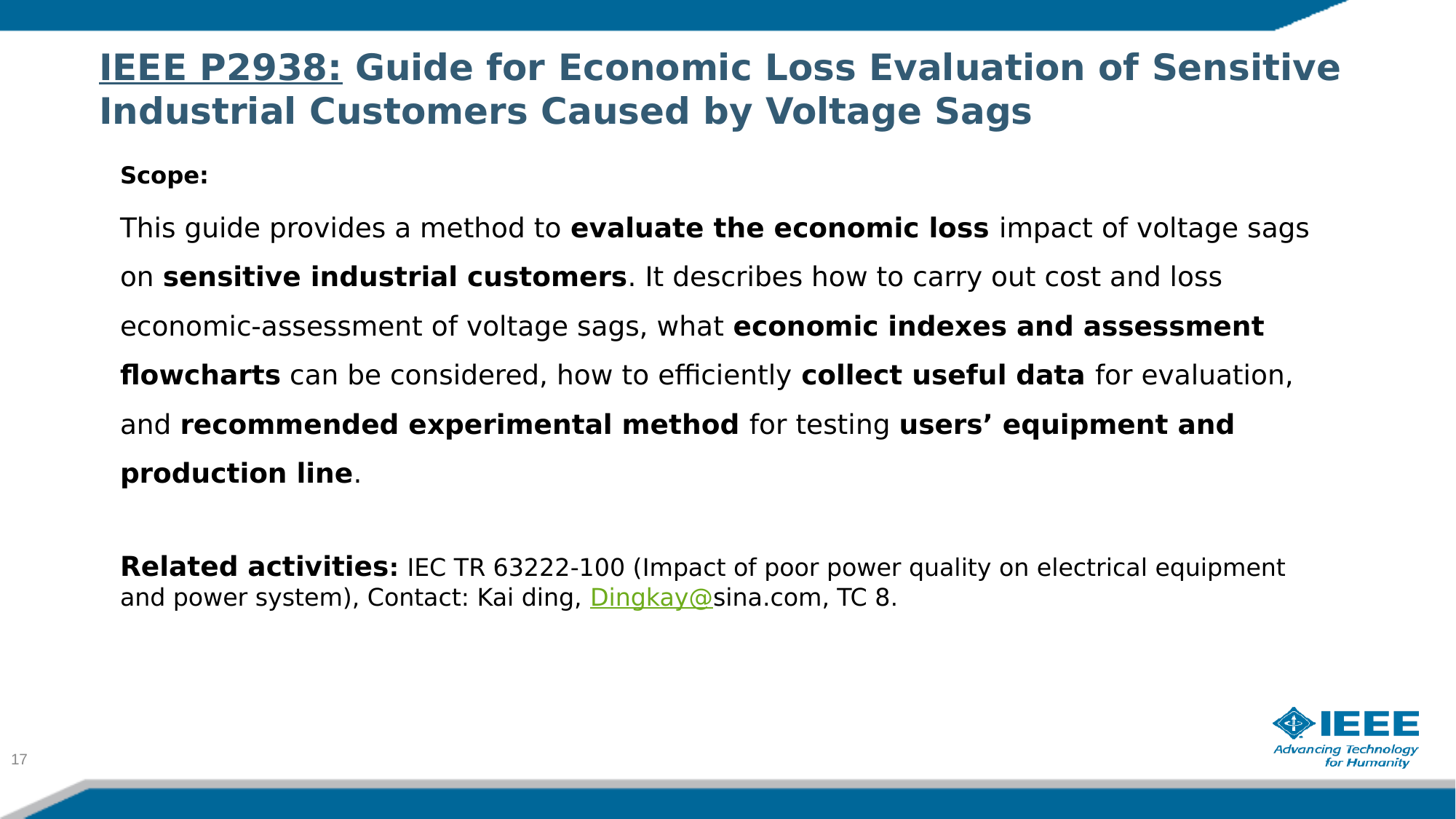

# IEEE P2938: Guide for Economic Loss Evaluation of Sensitive Industrial Customers Caused by Voltage Sags
Scope:
This guide provides a method to evaluate the economic loss impact of voltage sags on sensitive industrial customers. It describes how to carry out cost and loss economic-assessment of voltage sags, what economic indexes and assessment flowcharts can be considered, how to efficiently collect useful data for evaluation, and recommended experimental method for testing users’ equipment and production line.

Related activities: IEC TR 63222-100 (Impact of poor power quality on electrical equipment and power system), Contact: Kai ding, Dingkay@sina.com, TC 8.
17